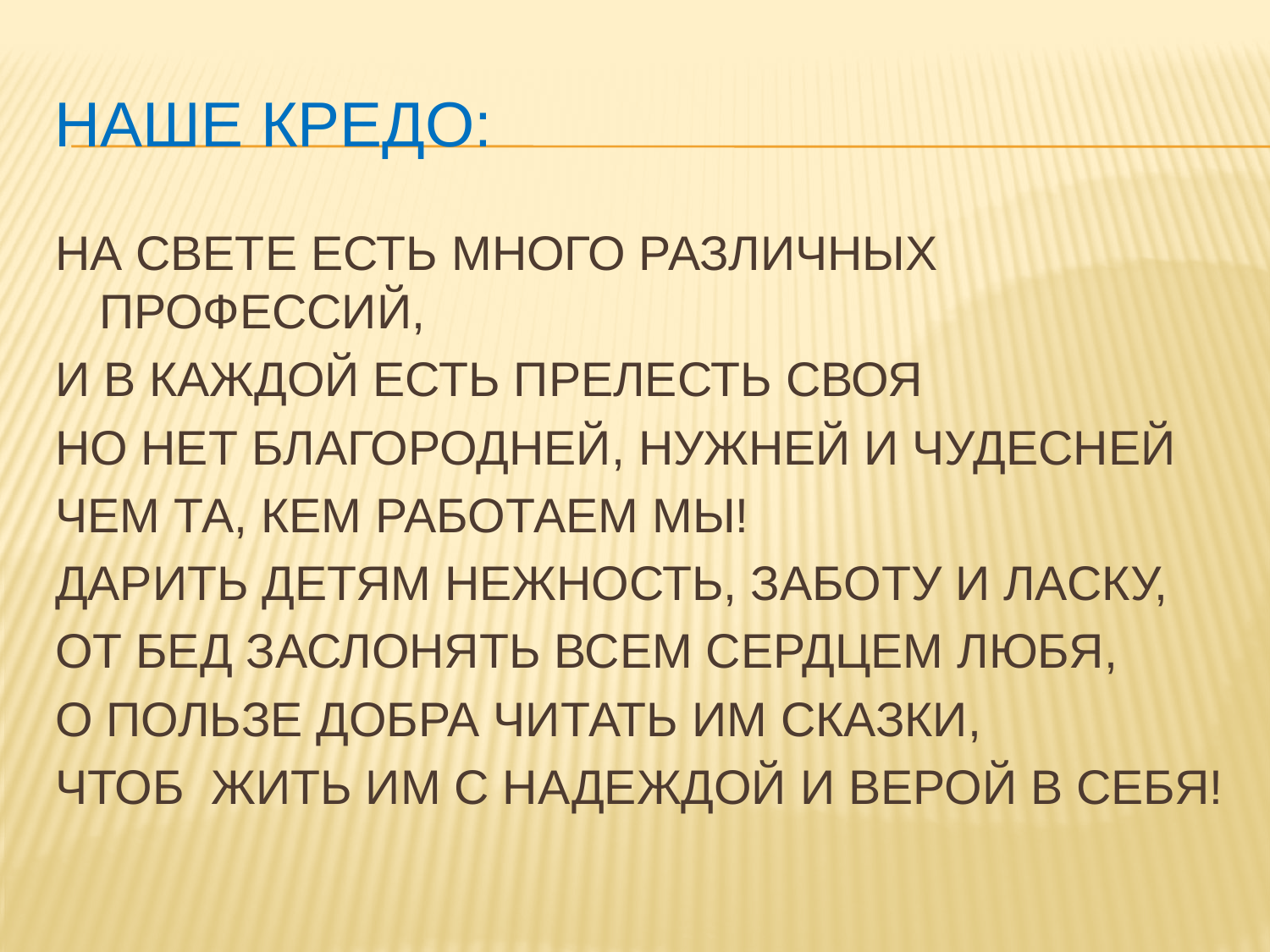

# НАШЕ КРЕДО:
НА СВЕТЕ ЕСТЬ МНОГО РАЗЛИЧНЫХ ПРОФЕССИЙ,
И В КАЖДОЙ ЕСТЬ ПРЕЛЕСТЬ СВОЯ
НО НЕТ БЛАГОРОДНЕЙ, НУЖНЕЙ И ЧУДЕСНЕЙ
ЧЕМ ТА, КЕМ РАБОТАЕМ МЫ!
ДАРИТЬ ДЕТЯМ НЕЖНОСТЬ, ЗАБОТУ И ЛАСКУ,
ОТ БЕД ЗАСЛОНЯТЬ ВСЕМ СЕРДЦЕМ ЛЮБЯ,
О ПОЛЬЗЕ ДОБРА ЧИТАТЬ ИМ СКАЗКИ,
ЧТОБ  ЖИТЬ ИМ С НАДЕЖДОЙ И ВЕРОЙ В СЕБЯ!